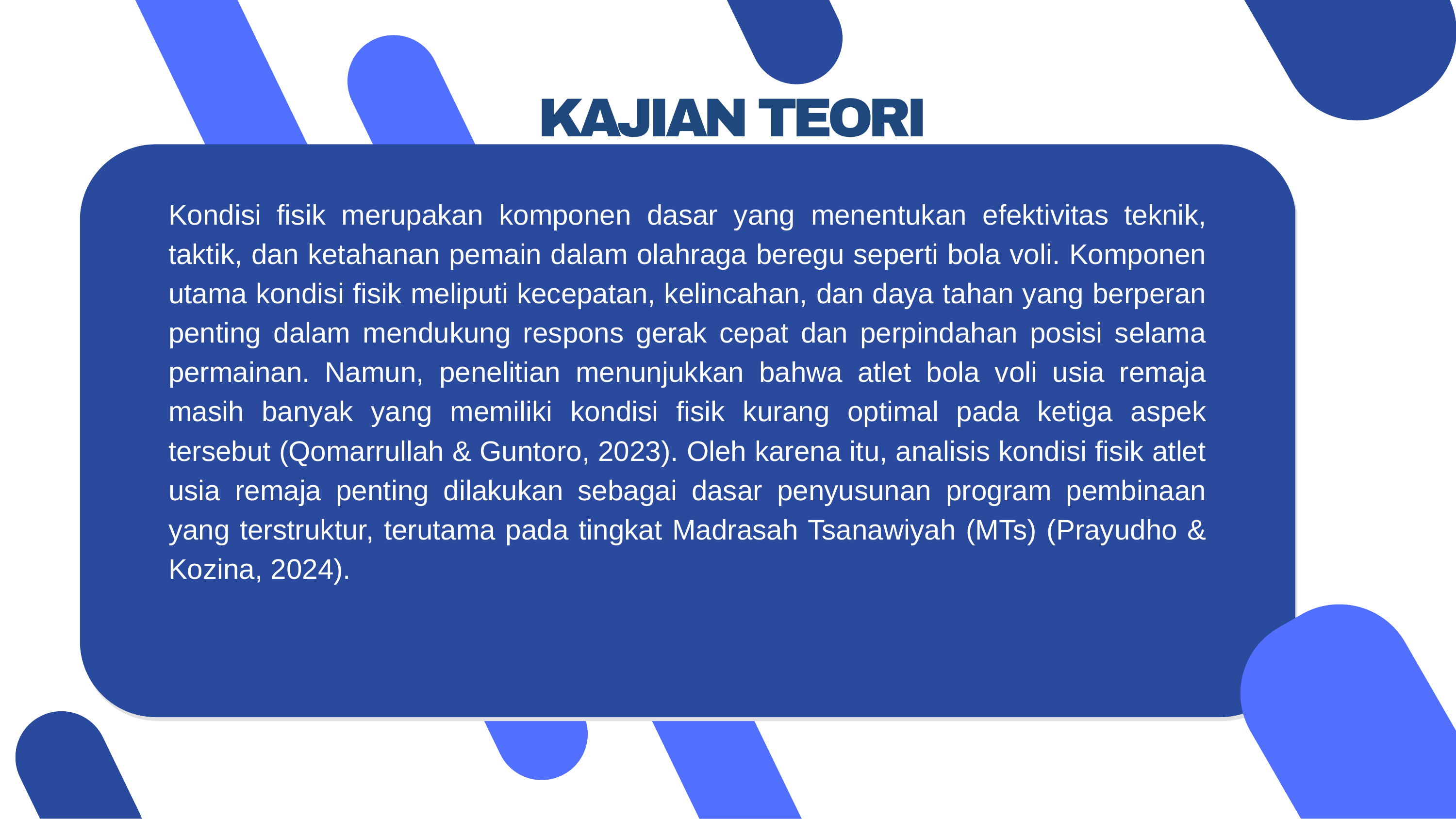

KAJIAN TEORI
Kondisi fisik merupakan komponen dasar yang menentukan efektivitas teknik, taktik, dan ketahanan pemain dalam olahraga beregu seperti bola voli. Komponen utama kondisi fisik meliputi kecepatan, kelincahan, dan daya tahan yang berperan penting dalam mendukung respons gerak cepat dan perpindahan posisi selama permainan. Namun, penelitian menunjukkan bahwa atlet bola voli usia remaja masih banyak yang memiliki kondisi fisik kurang optimal pada ketiga aspek tersebut (Qomarrullah & Guntoro, 2023). Oleh karena itu, analisis kondisi fisik atlet usia remaja penting dilakukan sebagai dasar penyusunan program pembinaan yang terstruktur, terutama pada tingkat Madrasah Tsanawiyah (MTs) (Prayudho & Kozina, 2024).